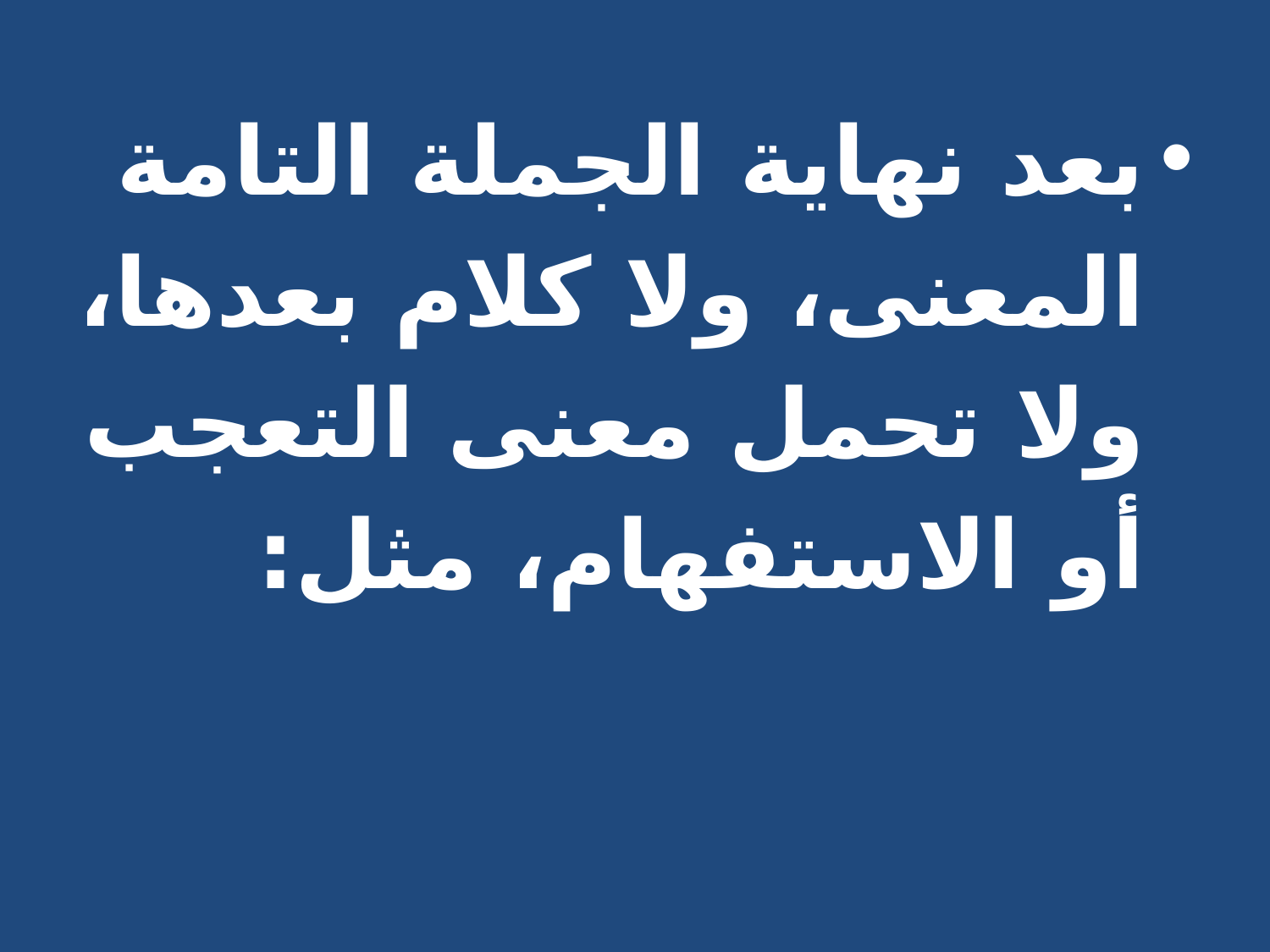

بعد نهاية الجملة التامة المعنى، ولا كلام بعدها، ولا تحمل معنى التعجب أو الاستفهام، مثل: